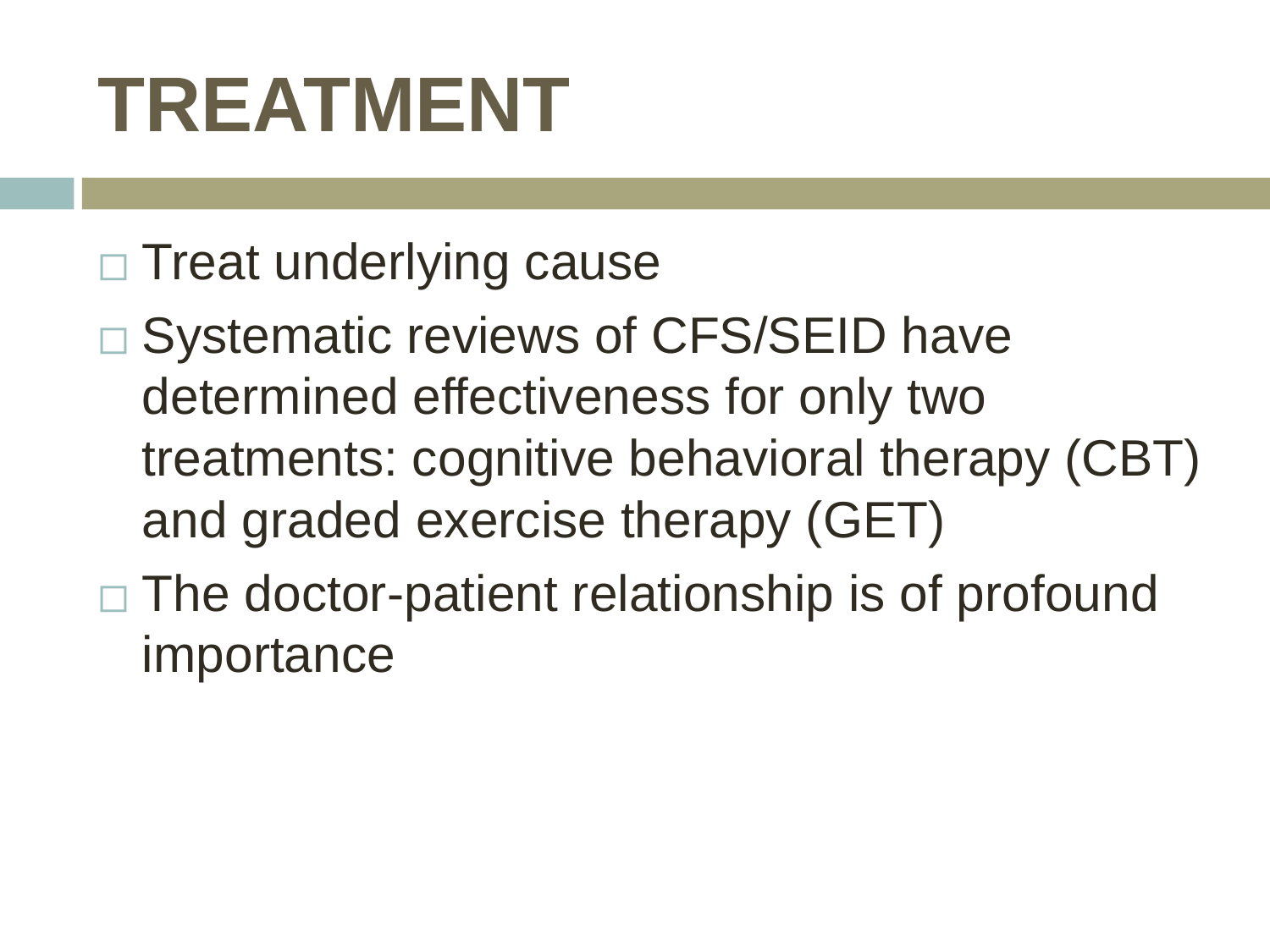

# TREATMENT
Treat underlying cause
Systematic reviews of CFS/SEID have determined effectiveness for only two treatments: cognitive behavioral therapy (CBT) and graded exercise therapy (GET)
The doctor-patient relationship is of profound importance